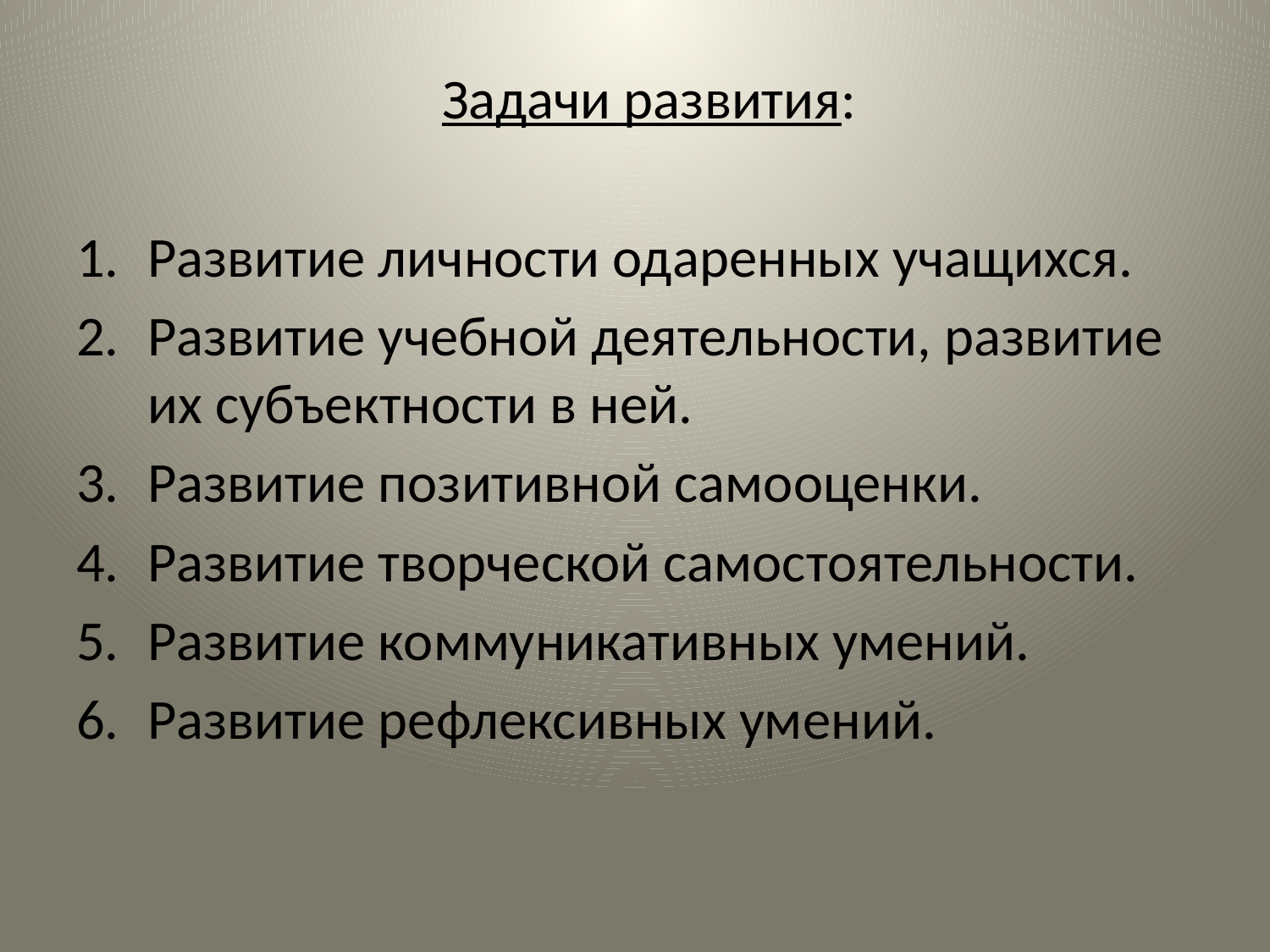

Задачи развития:

Развитие личности одаренных учащихся.
Развитие учебной деятельности, развитие их субъектности в ней.
Развитие позитивной самооценки.
Развитие творческой самостоятельности.
Развитие коммуникативных умений.
Развитие рефлексивных умений.